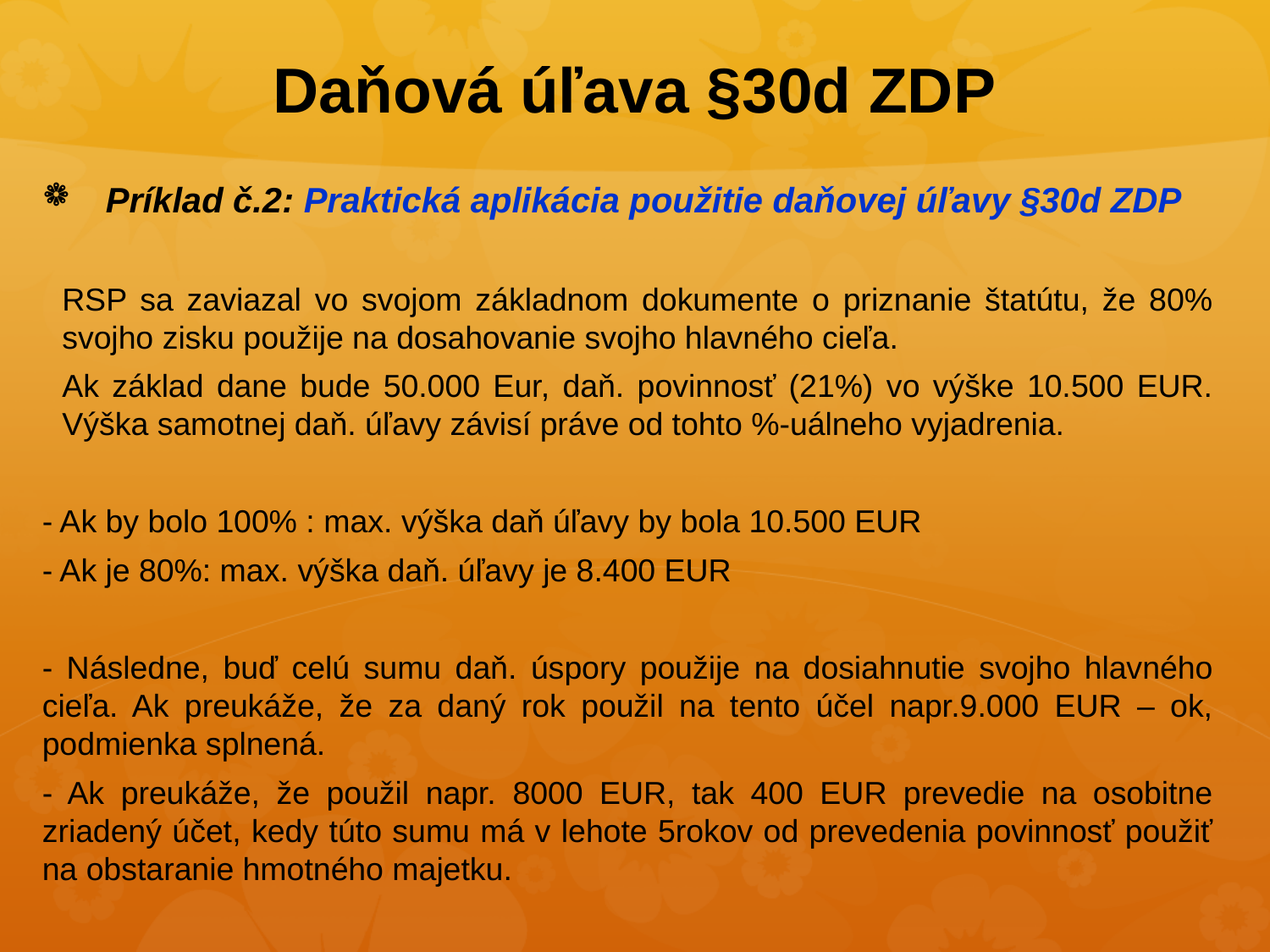

# Daňová úľava §30d ZDP
Príklad č.2: Praktická aplikácia použitie daňovej úľavy §30d ZDP

RSP sa zaviazal vo svojom základnom dokumente o priznanie štatútu, že 80% svojho zisku použije na dosahovanie svojho hlavného cieľa.
Ak základ dane bude 50.000 Eur, daň. povinnosť (21%) vo výške 10.500 EUR. Výška samotnej daň. úľavy závisí práve od tohto %-uálneho vyjadrenia.

- Ak by bolo 100% : max. výška daň úľavy by bola 10.500 EUR
- Ak je 80%: max. výška daň. úľavy je 8.400 EUR

- Následne, buď celú sumu daň. úspory použije na dosiahnutie svojho hlavného cieľa. Ak preukáže, že za daný rok použil na tento účel napr.9.000 EUR – ok, podmienka splnená.
- Ak preukáže, že použil napr. 8000 EUR, tak 400 EUR prevedie na osobitne zriadený účet, kedy túto sumu má v lehote 5rokov od prevedenia povinnosť použiť na obstaranie hmotného majetku.